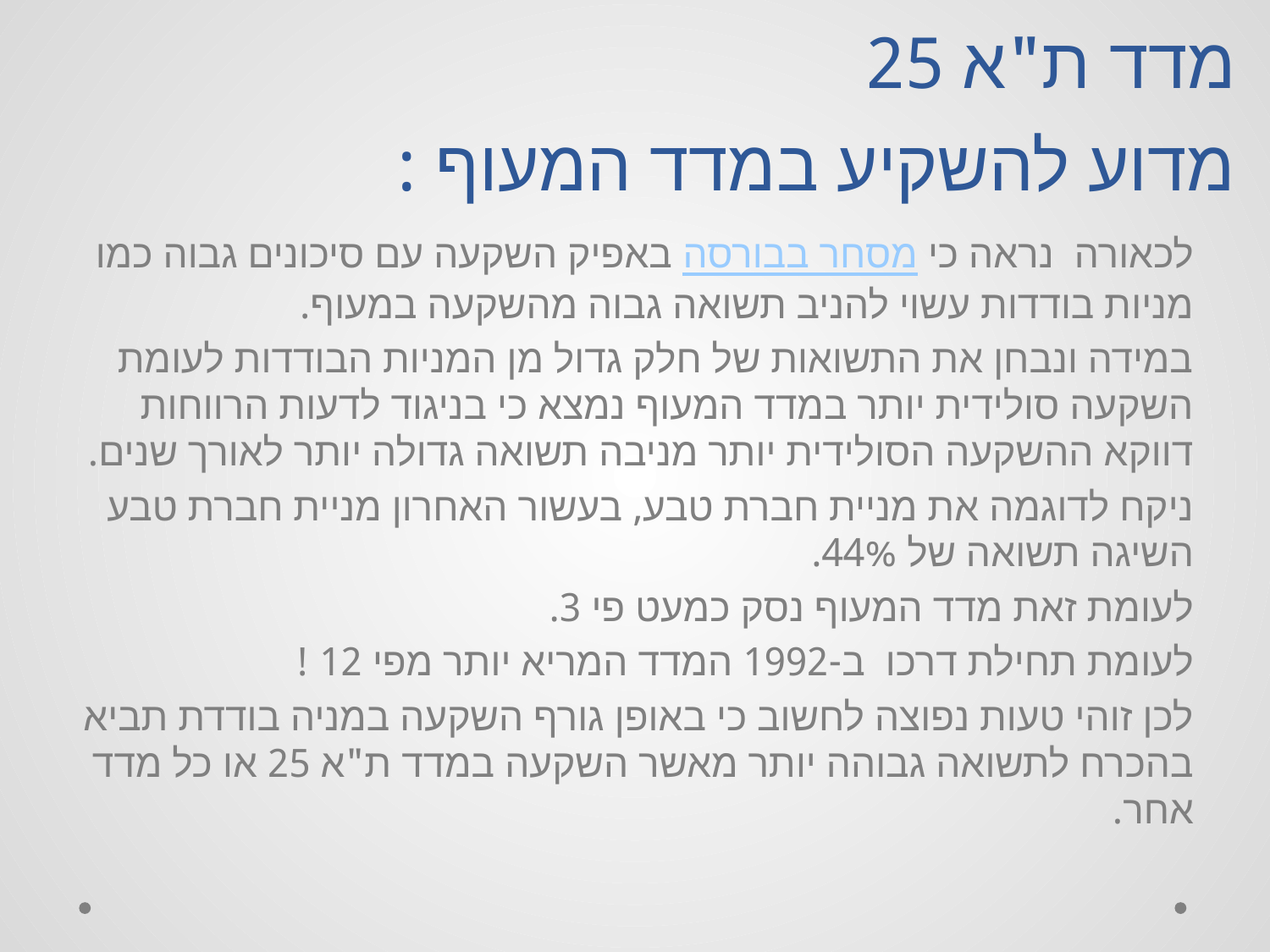

# מדד ת"א 25 מדוע להשקיע במדד המעוף :
לכאורה  נראה כי מסחר בבורסה באפיק השקעה עם סיכונים גבוה כמו מניות בודדות עשוי להניב תשואה גבוה מהשקעה במעוף.
במידה ונבחן את התשואות של חלק גדול מן המניות הבודדות לעומת השקעה סולידית יותר במדד המעוף נמצא כי בניגוד לדעות הרווחות דווקא ההשקעה הסולידית יותר מניבה תשואה גדולה יותר לאורך שנים.
ניקח לדוגמה את מניית חברת טבע, בעשור האחרון מניית חברת טבע השיגה תשואה של 44%.
לעומת זאת מדד המעוף נסק כמעט פי 3.
לעומת תחילת דרכו  ב-1992 המדד המריא יותר מפי 12 !
לכן זוהי טעות נפוצה לחשוב כי באופן גורף השקעה במניה בודדת תביא בהכרח לתשואה גבוהה יותר מאשר השקעה במדד ת"א 25 או כל מדד אחר.